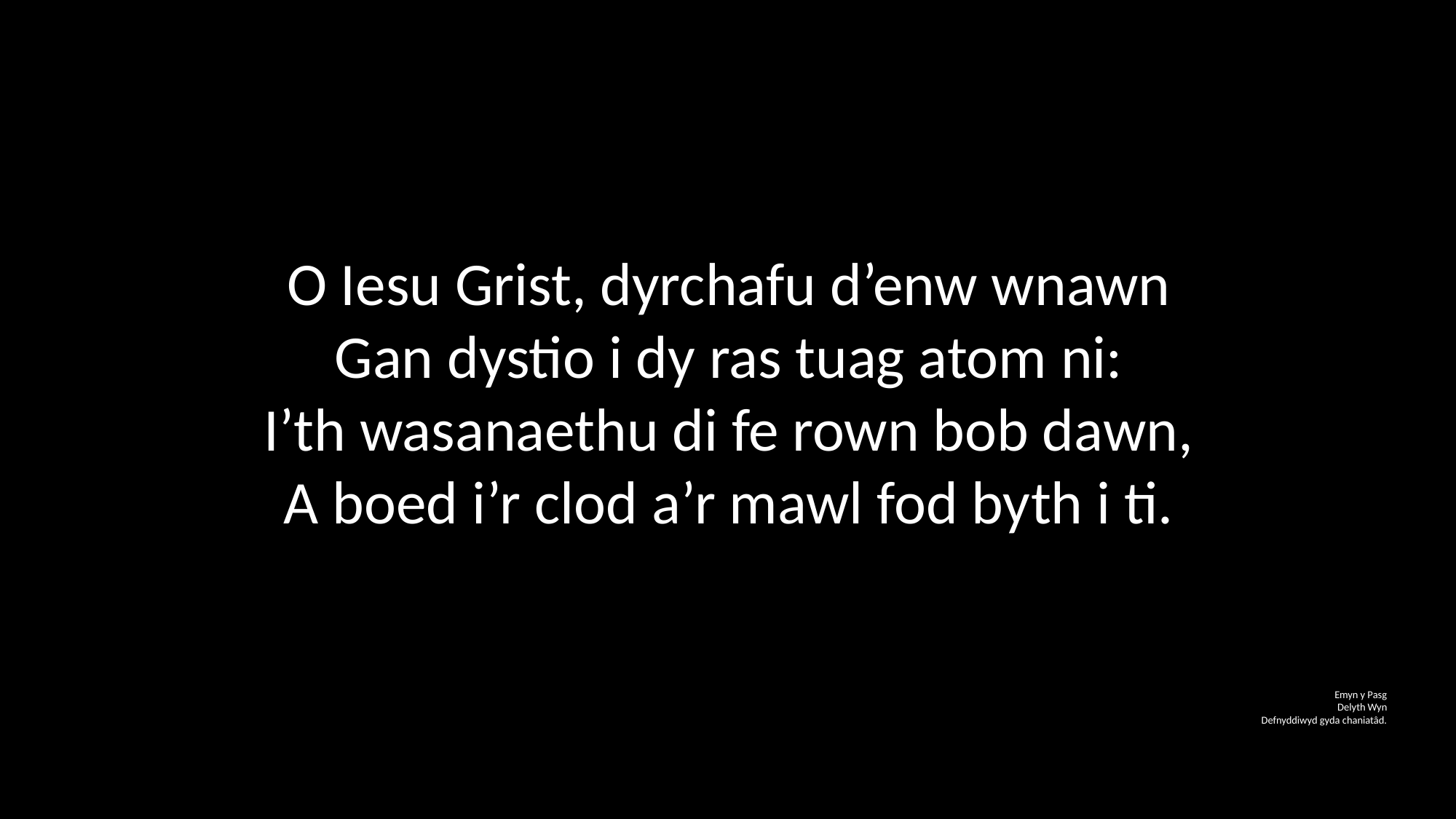

O Iesu Grist, dyrchafu d’enw wnawn
Gan dystio i dy ras tuag atom ni:
I’th wasanaethu di fe rown bob dawn,
A boed i’r clod a’r mawl fod byth i ti.
Emyn y Pasg
Delyth Wyn
Defnyddiwyd gyda chaniatâd.